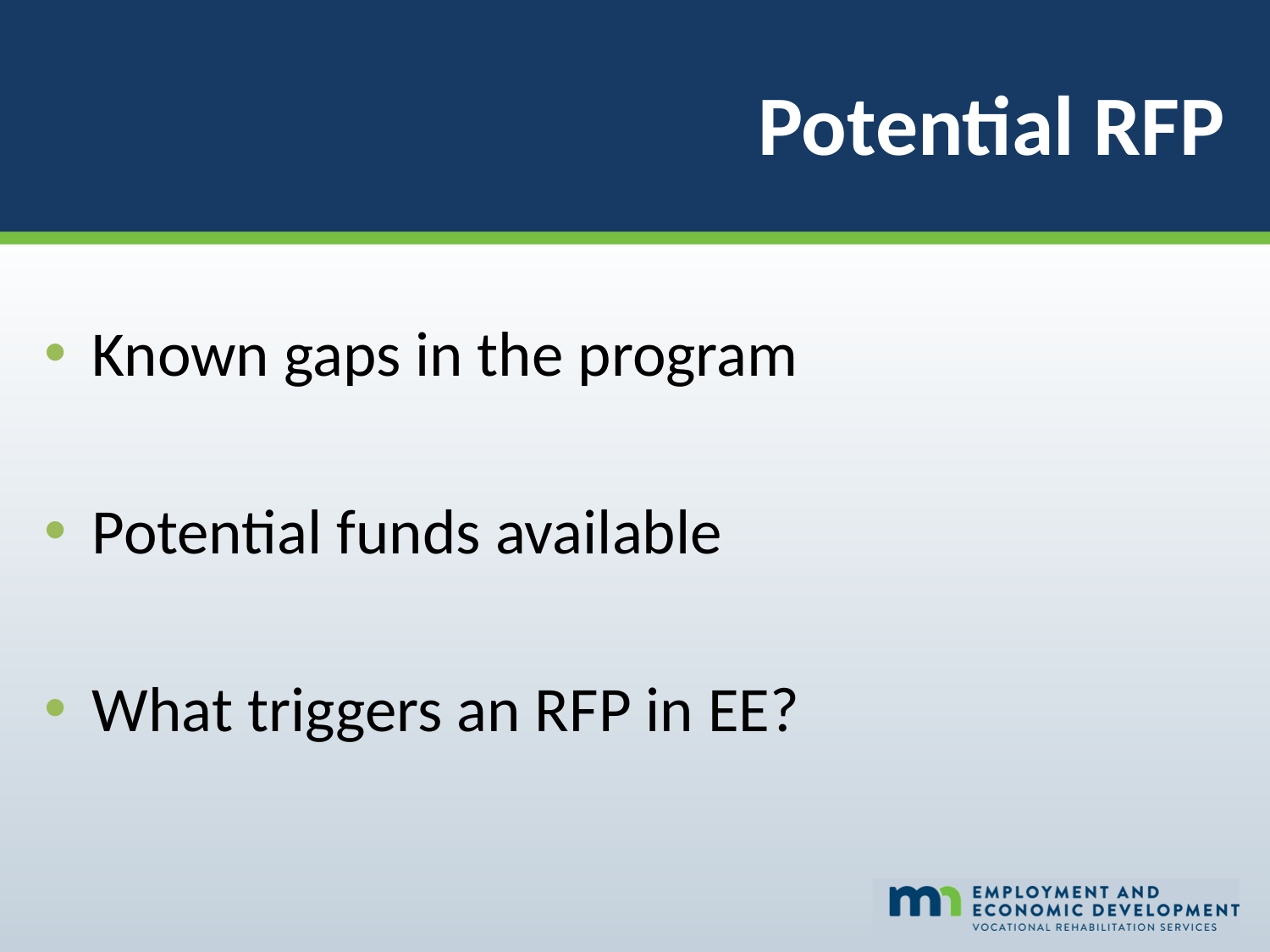

# Potential RFP
Known gaps in the program

Potential funds available

What triggers an RFP in EE?